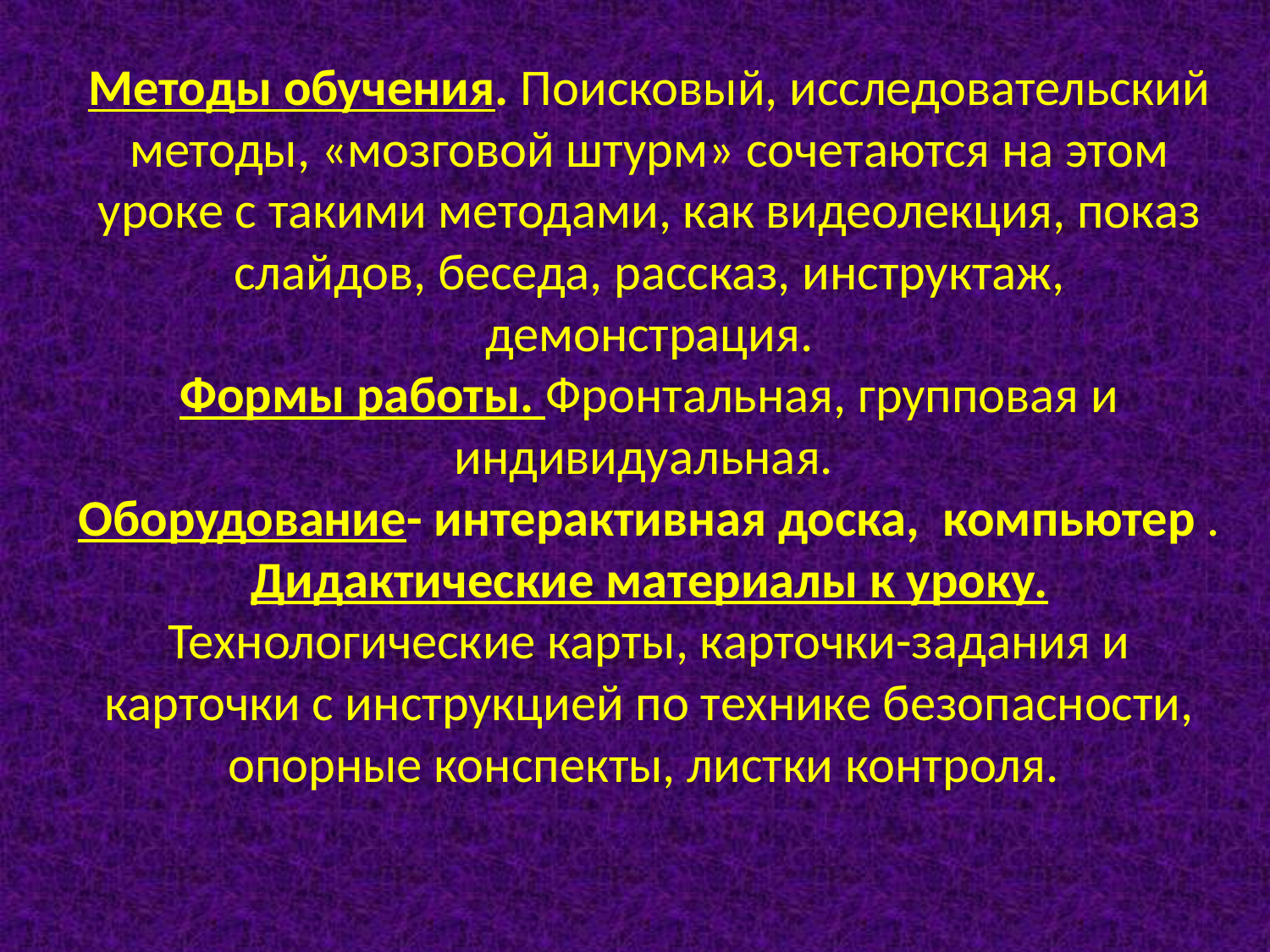

# Методы обучения. Поисковый, исследовательский методы, «мозговой штурм» сочетаются на этом уроке с такими методами, как видеолекция, показ слайдов, беседа, рассказ, инструктаж, демонстрация. Формы работы. Фронтальная, групповая и индивидуальная. Оборудование- интерактивная доска,  компьютер . Дидактические материалы к уроку. Технологические карты, карточки-задания и карточки с инструкцией по технике безопасности, опорные конспекты, листки контроля.